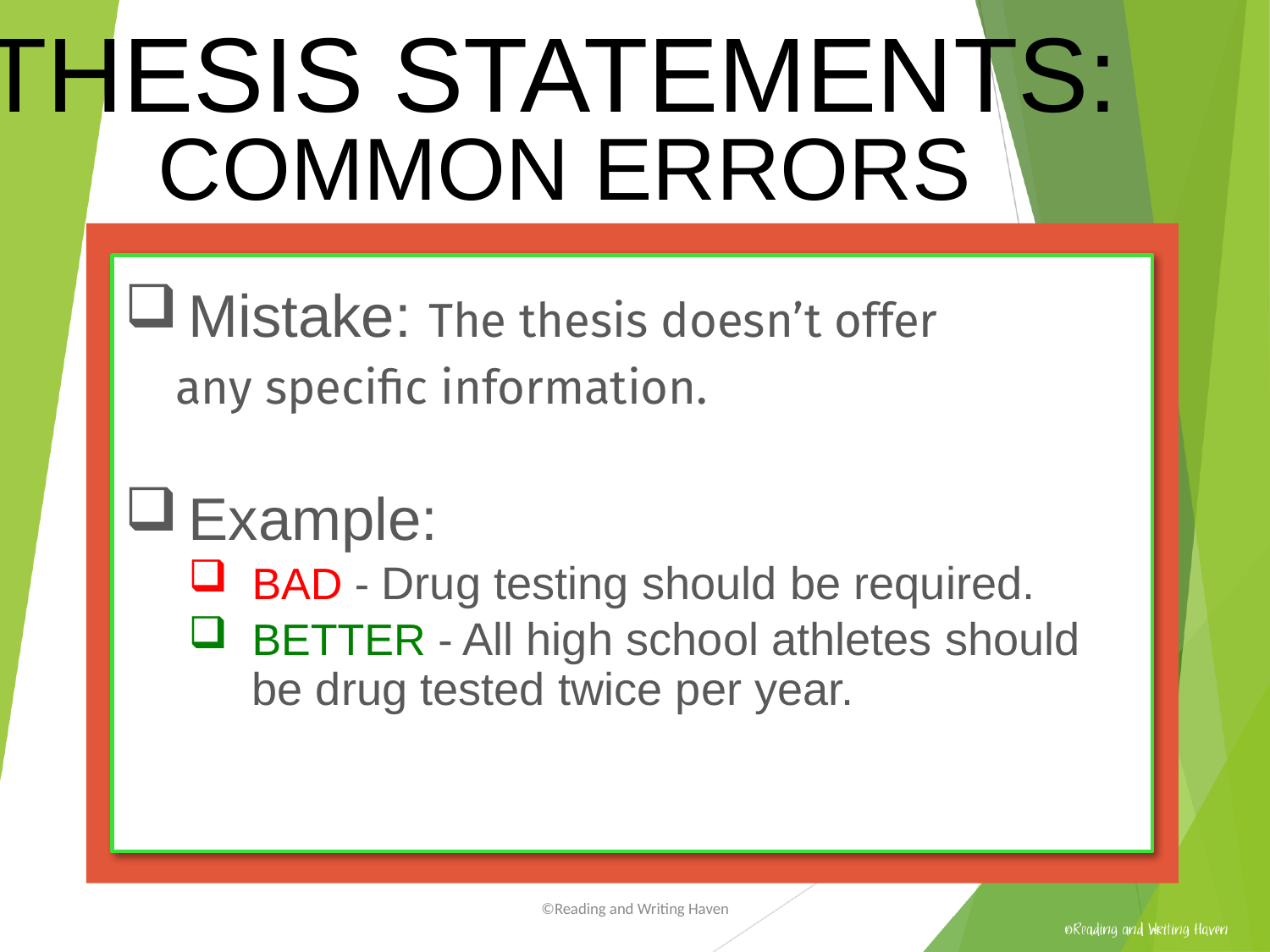

# Thesis Statements: Common Errors

Mistake: The thesis doesn’t offer
    any specific information.

Example:
BAD - Drug testing should be required.
BETTER - All high school athletes should be drug tested twice per year.
©Reading and Writing Haven